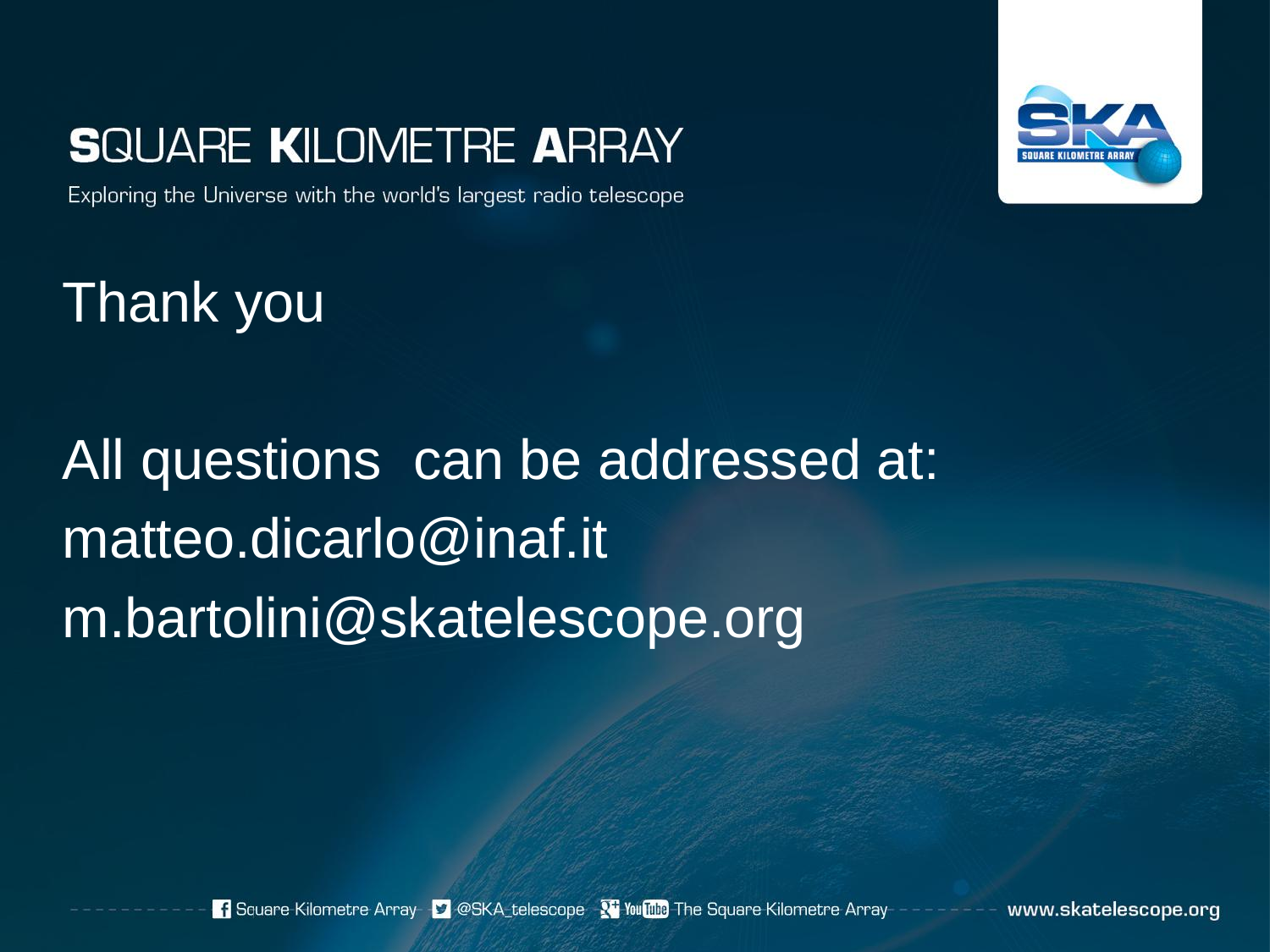

Thank you

All questions  can be addressed at:
matteo.dicarlo@inaf.it
m.bartolini@skatelescope.org